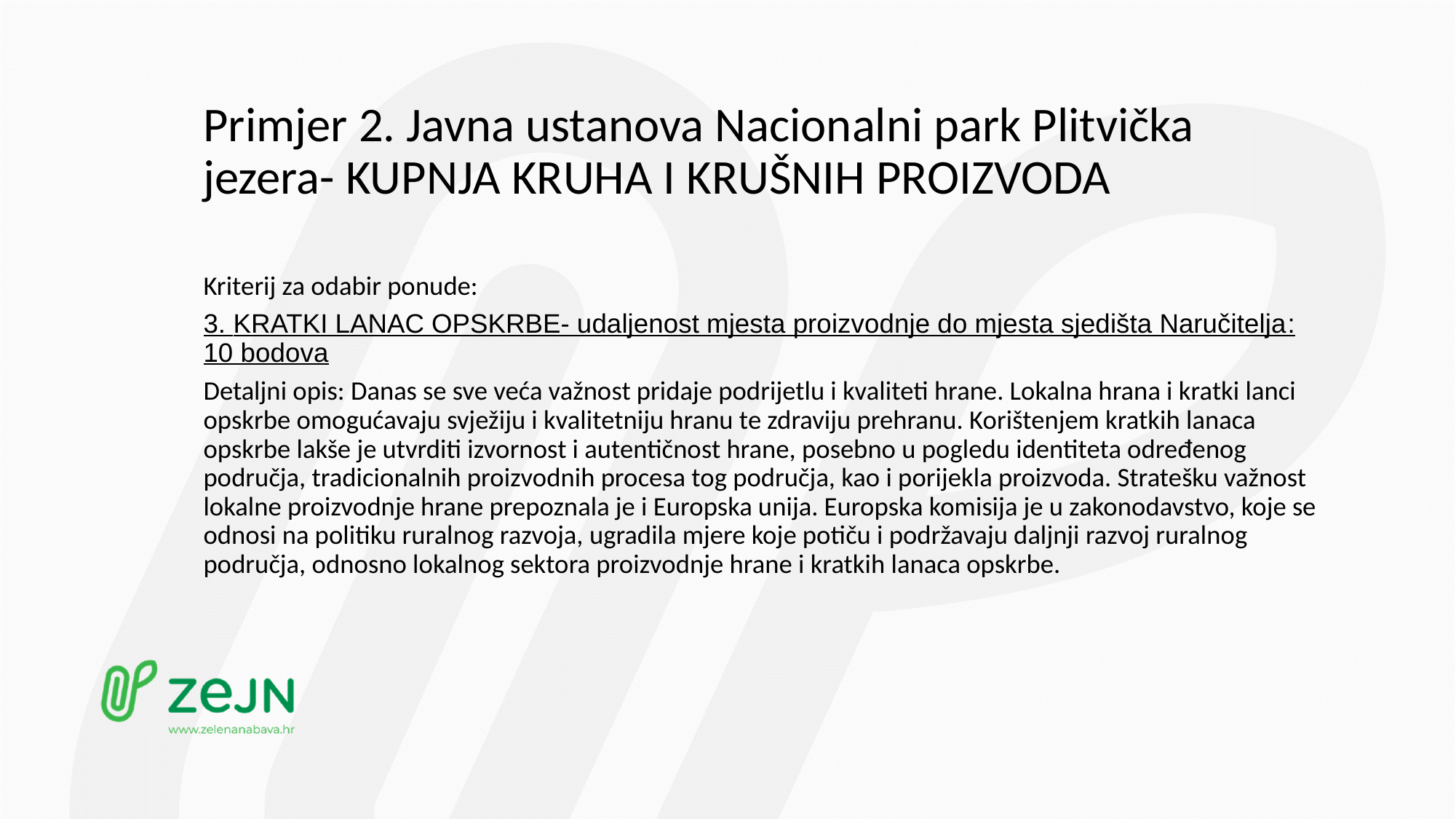

# Primjer 2. Javna ustanova Nacionalni park Plitvička jezera- KUPNJA KRUHA I KRUŠNIH PROIZVODA
Kriterij za odabir ponude:
3. KRATKI LANAC OPSKRBE- udaljenost mjesta proizvodnje do mjesta sjedišta Naručitelja: 10 bodova
Detaljni opis: Danas se sve veća važnost pridaje podrijetlu i kvaliteti hrane. Lokalna hrana i kratki lanci opskrbe omogućavaju svježiju i kvalitetniju hranu te zdraviju prehranu. Korištenjem kratkih lanaca opskrbe lakše je utvrditi izvornost i autentičnost hrane, posebno u pogledu identiteta određenog područja, tradicionalnih proizvodnih procesa tog područja, kao i porijekla proizvoda. Stratešku važnost lokalne proizvodnje hrane prepoznala je i Europska unija. Europska komisija je u zakonodavstvo, koje se odnosi na politiku ruralnog razvoja, ugradila mjere koje potiču i podržavaju daljnji razvoj ruralnog područja, odnosno lokalnog sektora proizvodnje hrane i kratkih lanaca opskrbe.